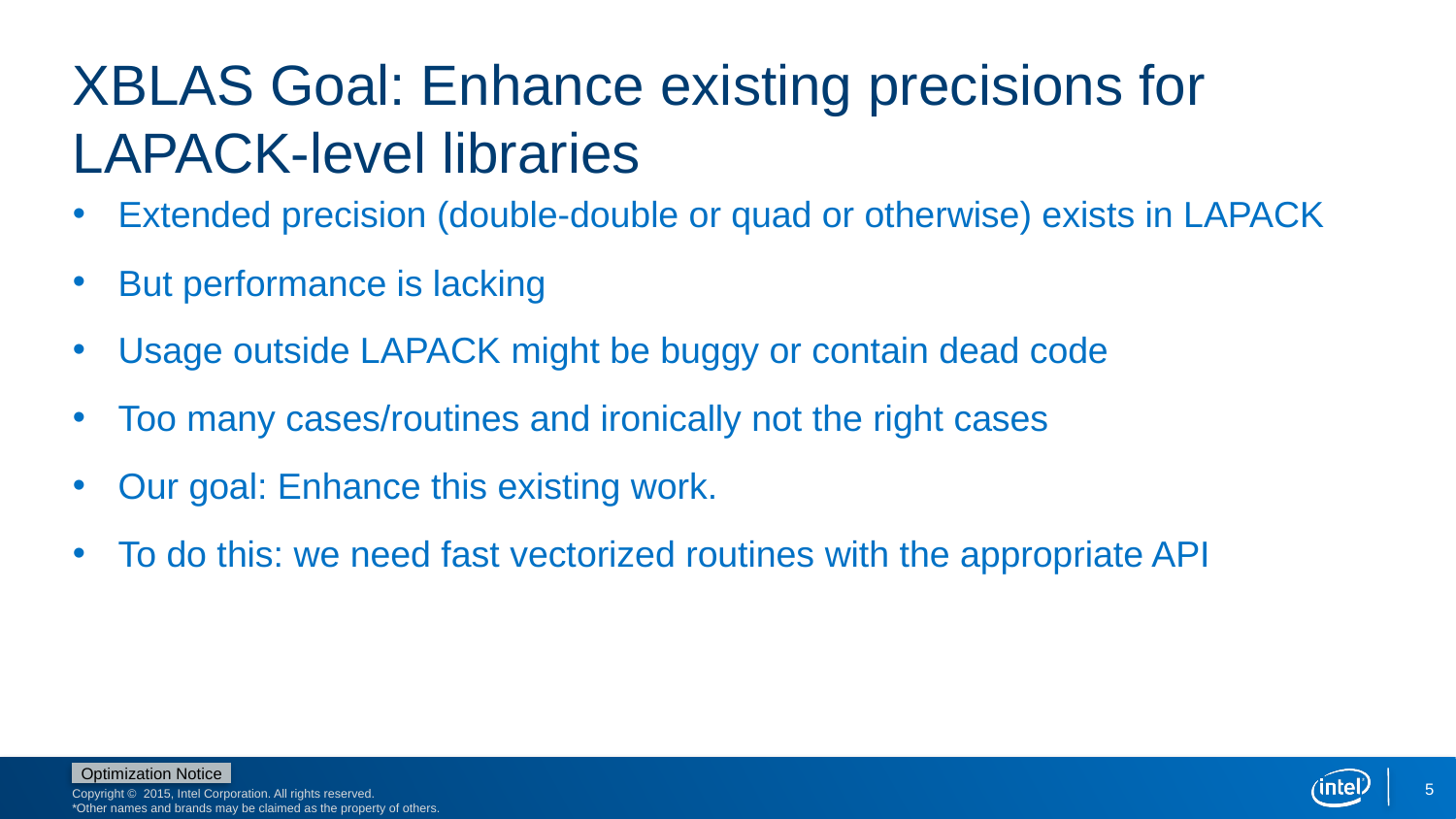

# XBLAS Goal: Enhance existing precisions for LAPACK-level libraries
Extended precision (double-double or quad or otherwise) exists in LAPACK
But performance is lacking
Usage outside LAPACK might be buggy or contain dead code
Too many cases/routines and ironically not the right cases
Our goal: Enhance this existing work.
To do this: we need fast vectorized routines with the appropriate API
5